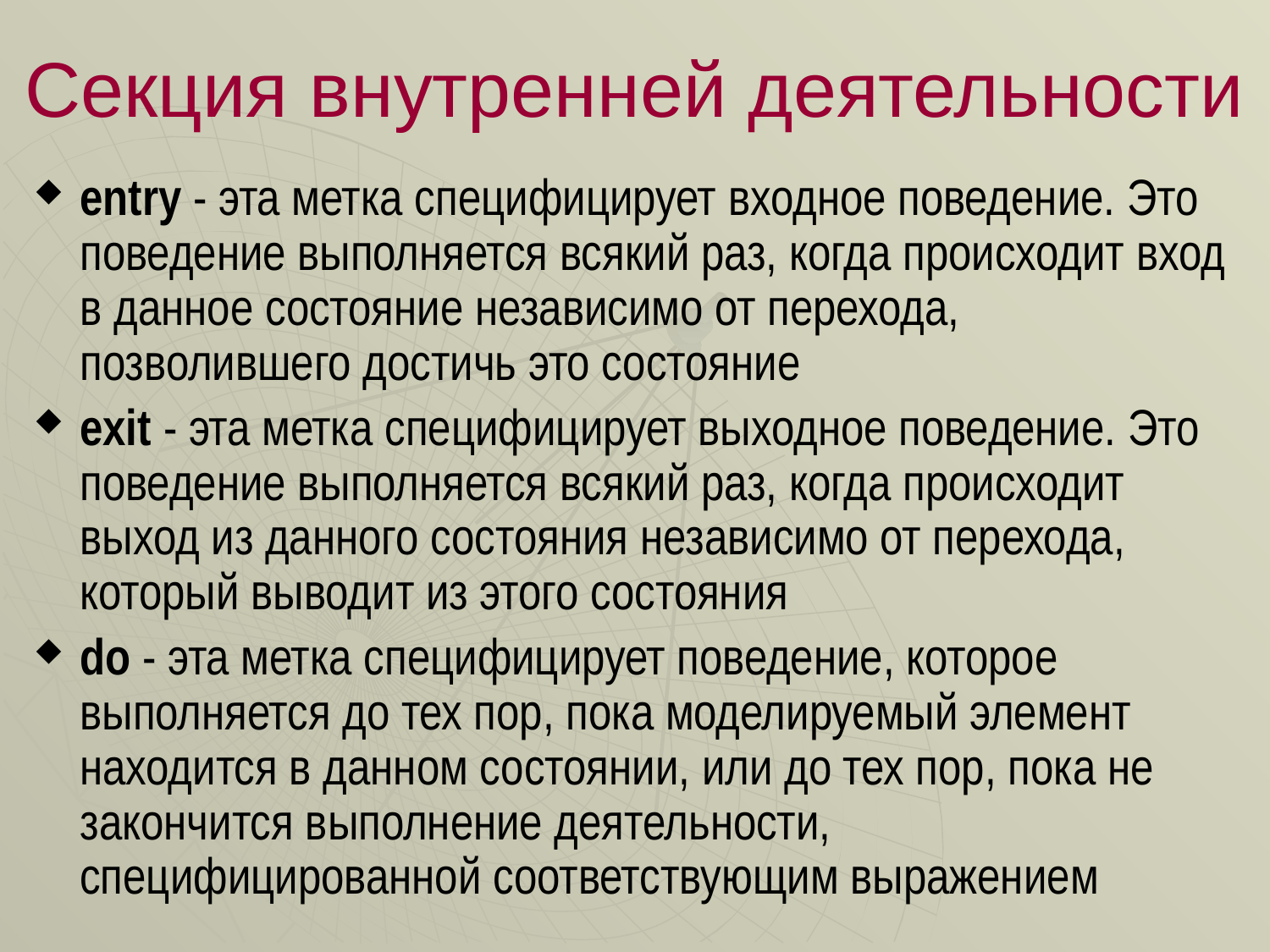

# Секция внутренней деятельности
entry - эта метка специфицирует входное поведение. Это поведение выполняется всякий раз, когда происходит вход в данное состояние независимо от перехода, позволившего достичь это состояние
exit - эта метка специфицирует выходное поведение. Это поведение выполняется всякий раз, когда происходит выход из данного состояния независимо от перехода, который выводит из этого состояния
do - эта метка специфицирует поведение, которое выполняется до тех пор, пока моделируемый элемент находится в данном состоянии, или до тех пор, пока не закончится выполнение деятельности, специфицированной соответствующим выражением